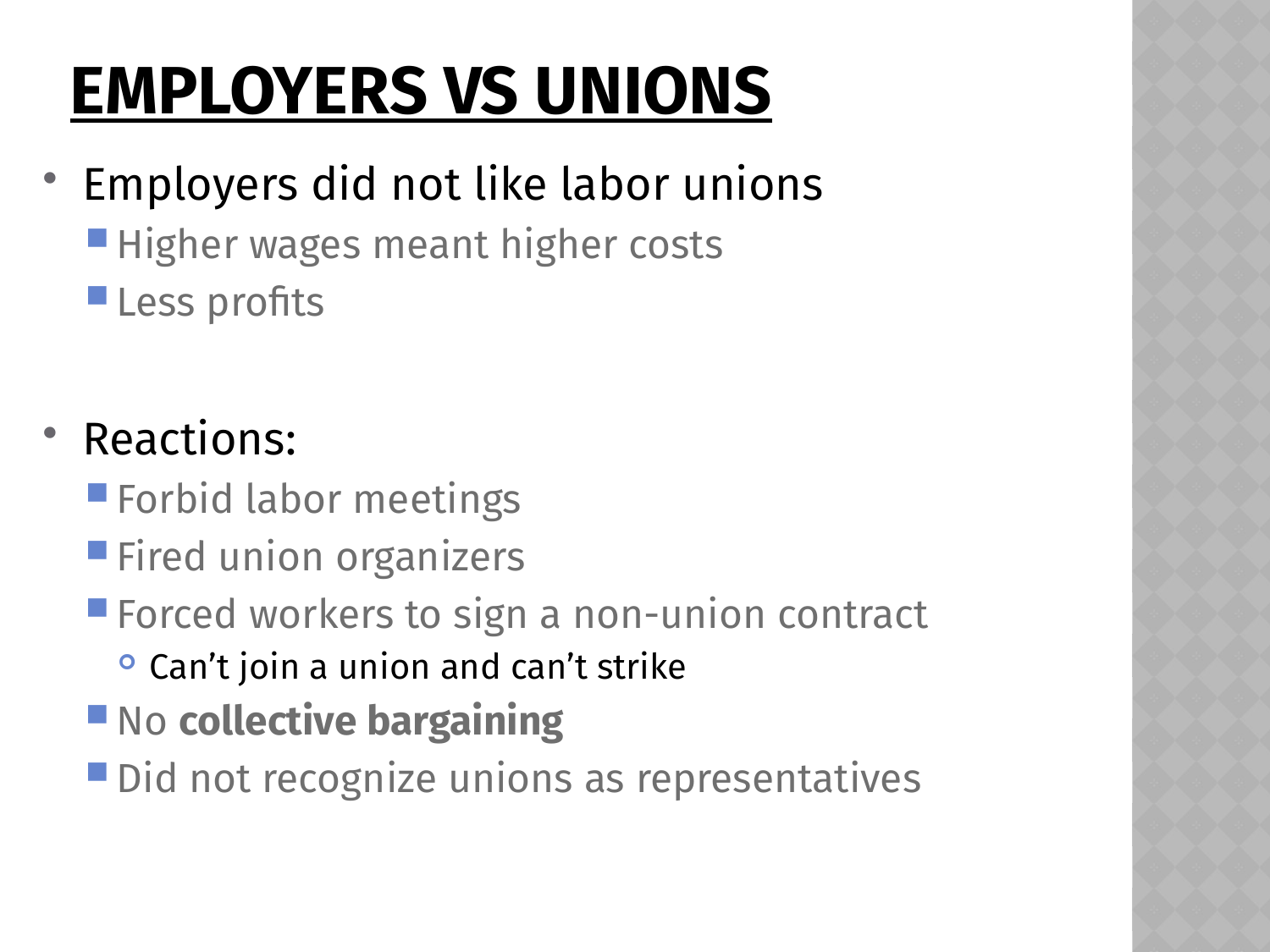

# Employers vs unions
Employers did not like labor unions
Higher wages meant higher costs
Less profits

Reactions:
Forbid labor meetings
Fired union organizers
Forced workers to sign a non-union contract
Can’t join a union and can’t strike
No collective bargaining
Did not recognize unions as representatives